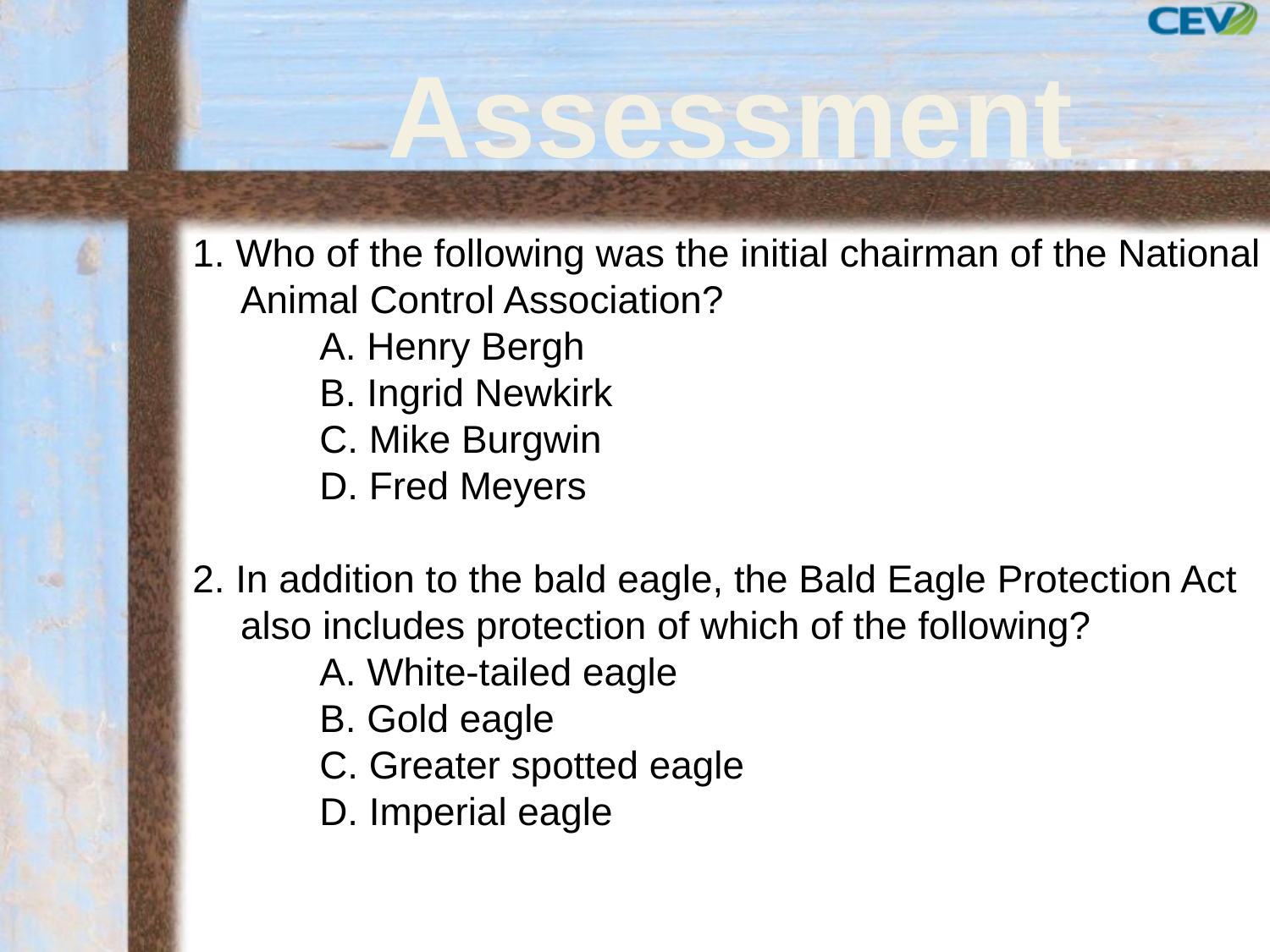

# Assessment
1. Who of the following was the initial chairman of the National Animal Control Association?
	A. Henry Bergh
	B. Ingrid Newkirk
	C. Mike Burgwin
	D. Fred Meyers

2. In addition to the bald eagle, the Bald Eagle Protection Act also includes protection of which of the following?
	A. White-tailed eagle
	B. Gold eagle
	C. Greater spotted eagle
	D. Imperial eagle